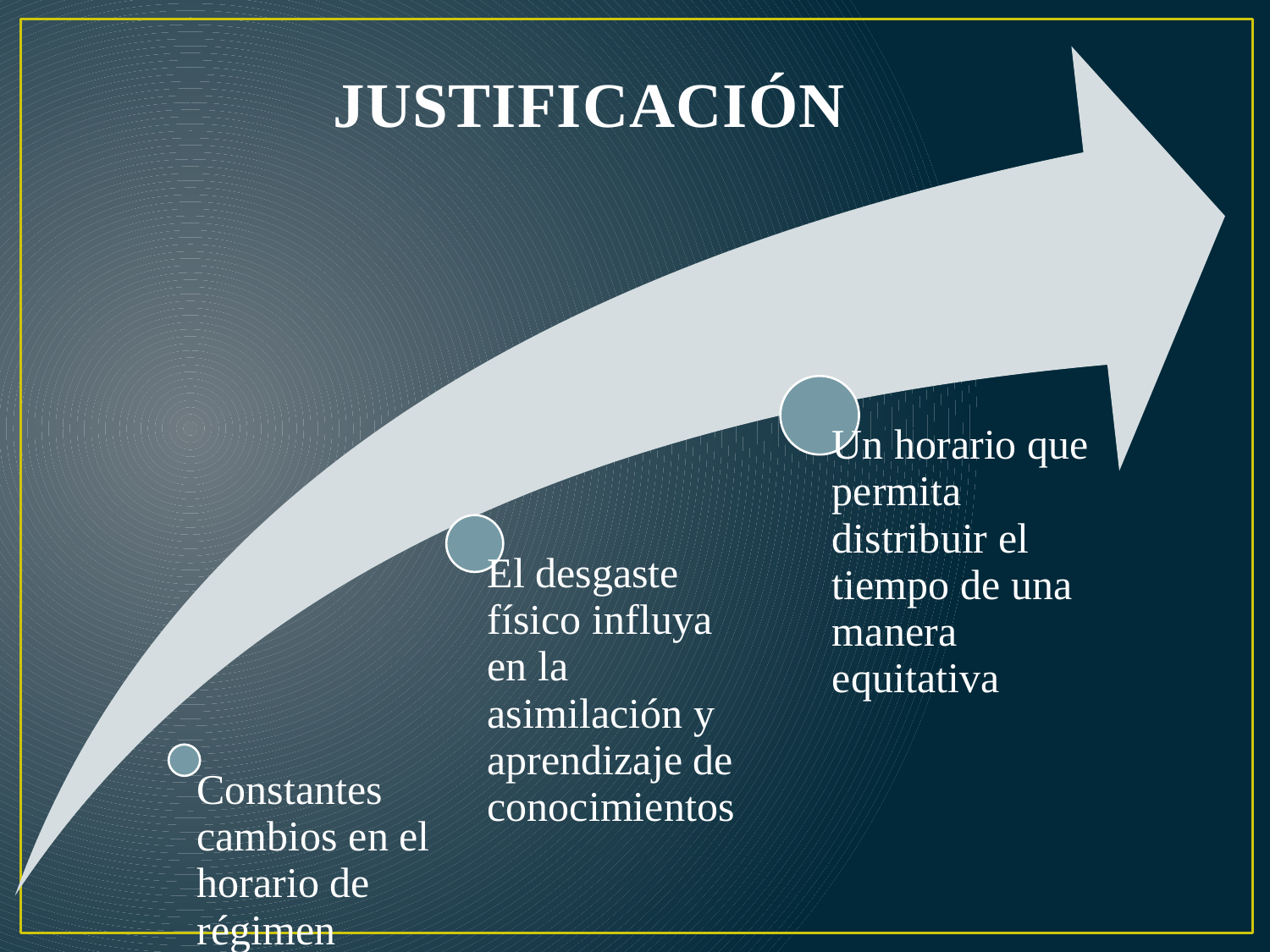

# JUSTIFICACIÓN
El desgaste físico influya en la asimilación y aprendizaje de conocimientos
Un horario que permita distribuir el tiempo de una manera equitativa